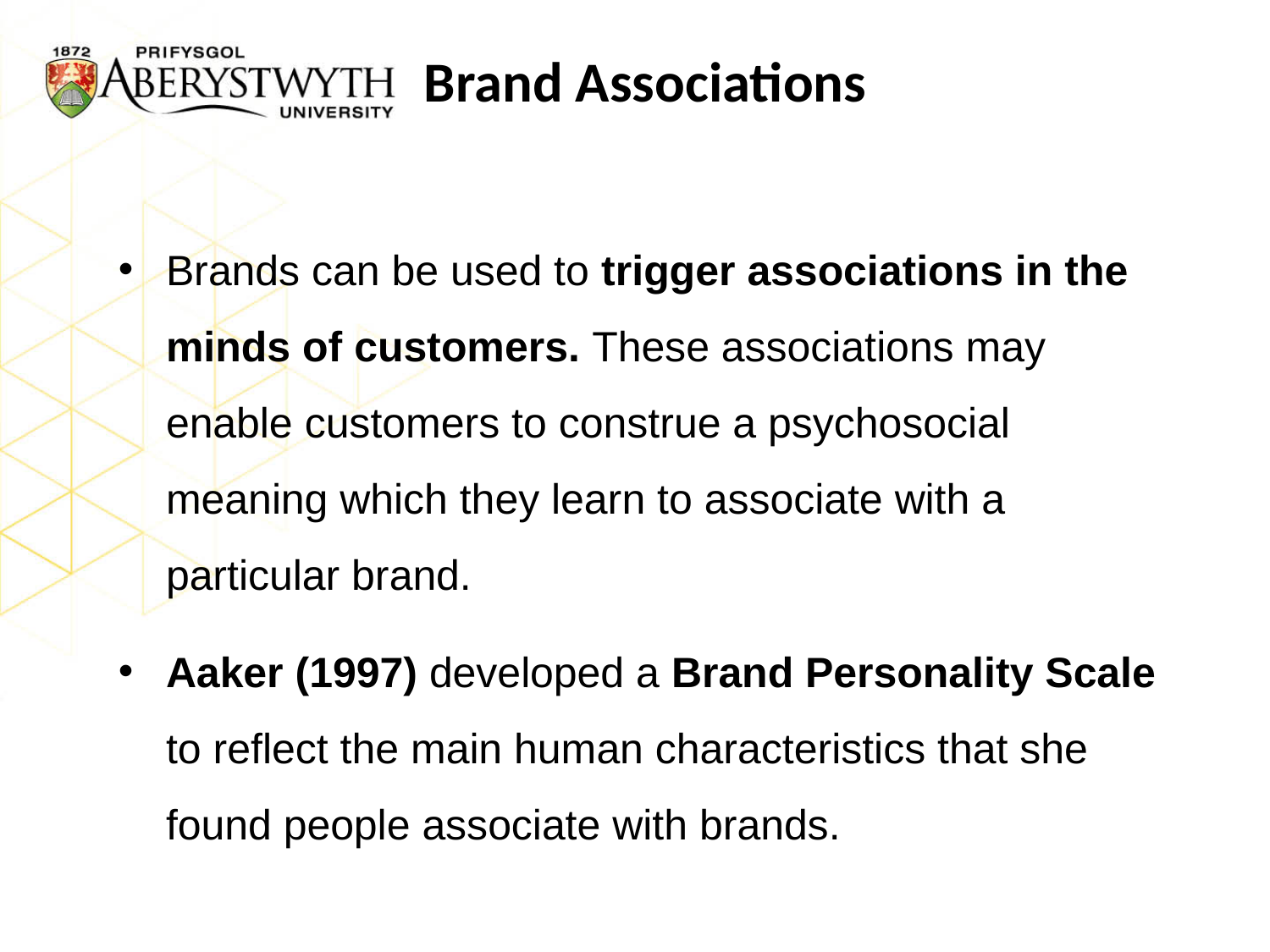

# Brand Associations
Brands can be used to trigger associations in the minds of customers. These associations may enable customers to construe a psychosocial meaning which they learn to associate with a particular brand.
Aaker (1997) developed a Brand Personality Scale to reflect the main human characteristics that she found people associate with brands.